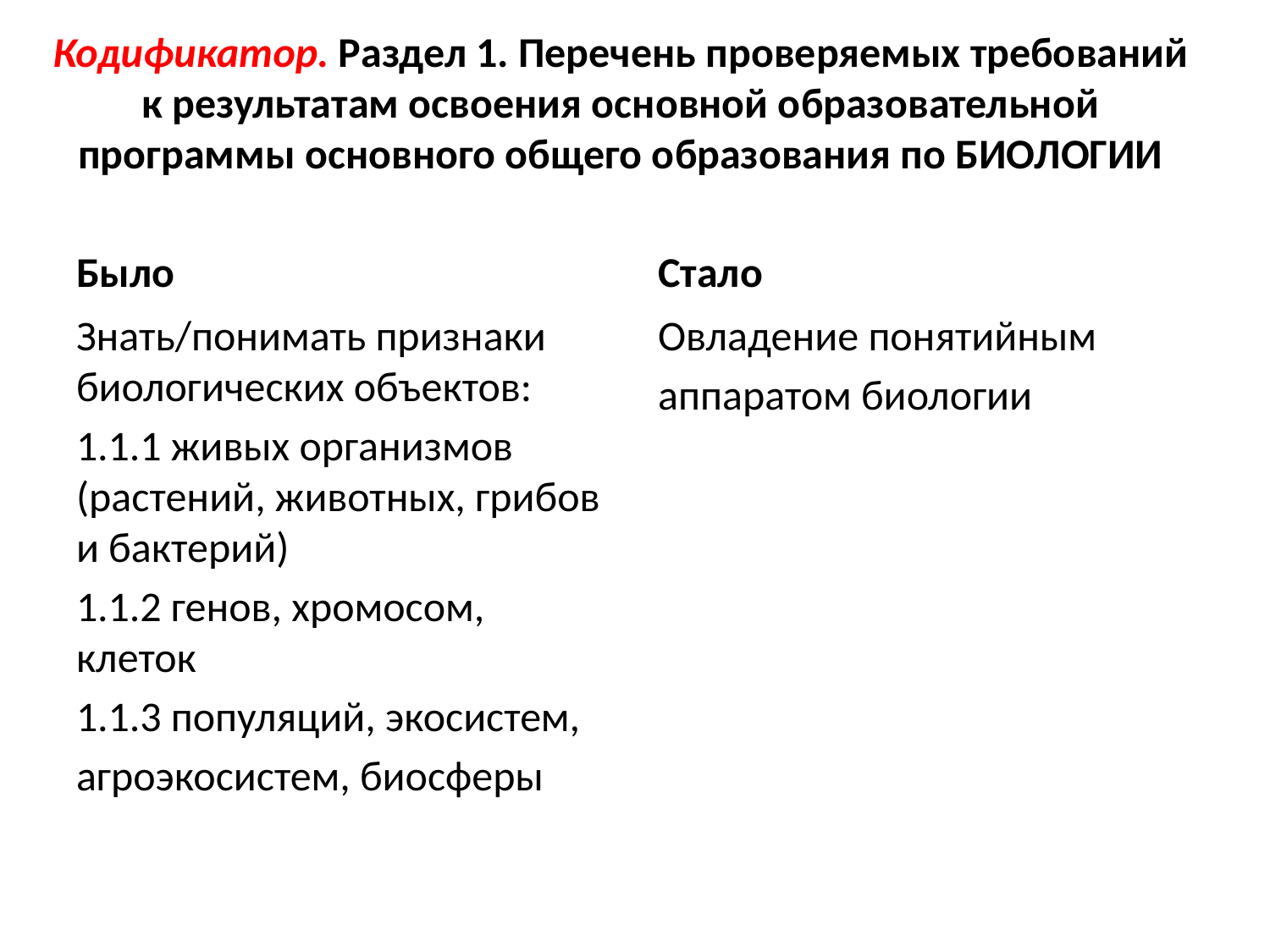

# Кодификатор. Раздел 1. Перечень проверяемых требований к результатам освоения основной образовательной программы основного общего образования по БИОЛОГИИ
Было
Стало
Знать/понимать признаки биологических объектов:
1.1.1 живых организмов (растений, животных, грибов и бактерий)
1.1.2 генов, хромосом, клеток
1.1.3 популяций, экосистем,
агроэкосистем, биосферы
Овладение понятийным
аппаратом биологии